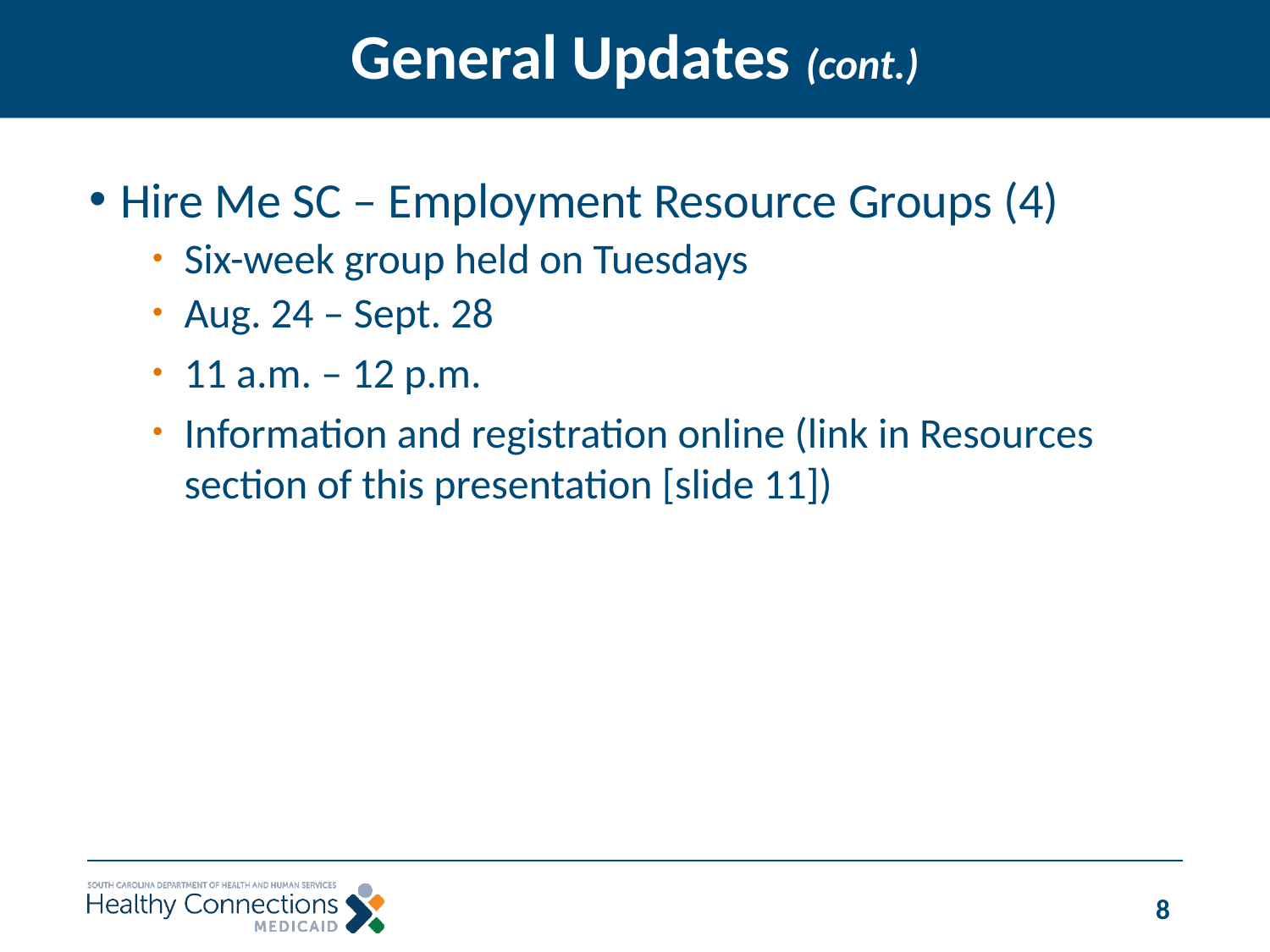

# General Updates (cont.)
Hire Me SC – Employment Resource Groups (4)
Six-week group held on Tuesdays
Aug. 24 – Sept. 28
11 a.m. – 12 p.m.
Information and registration online (link in Resources section of this presentation [slide 11])

8